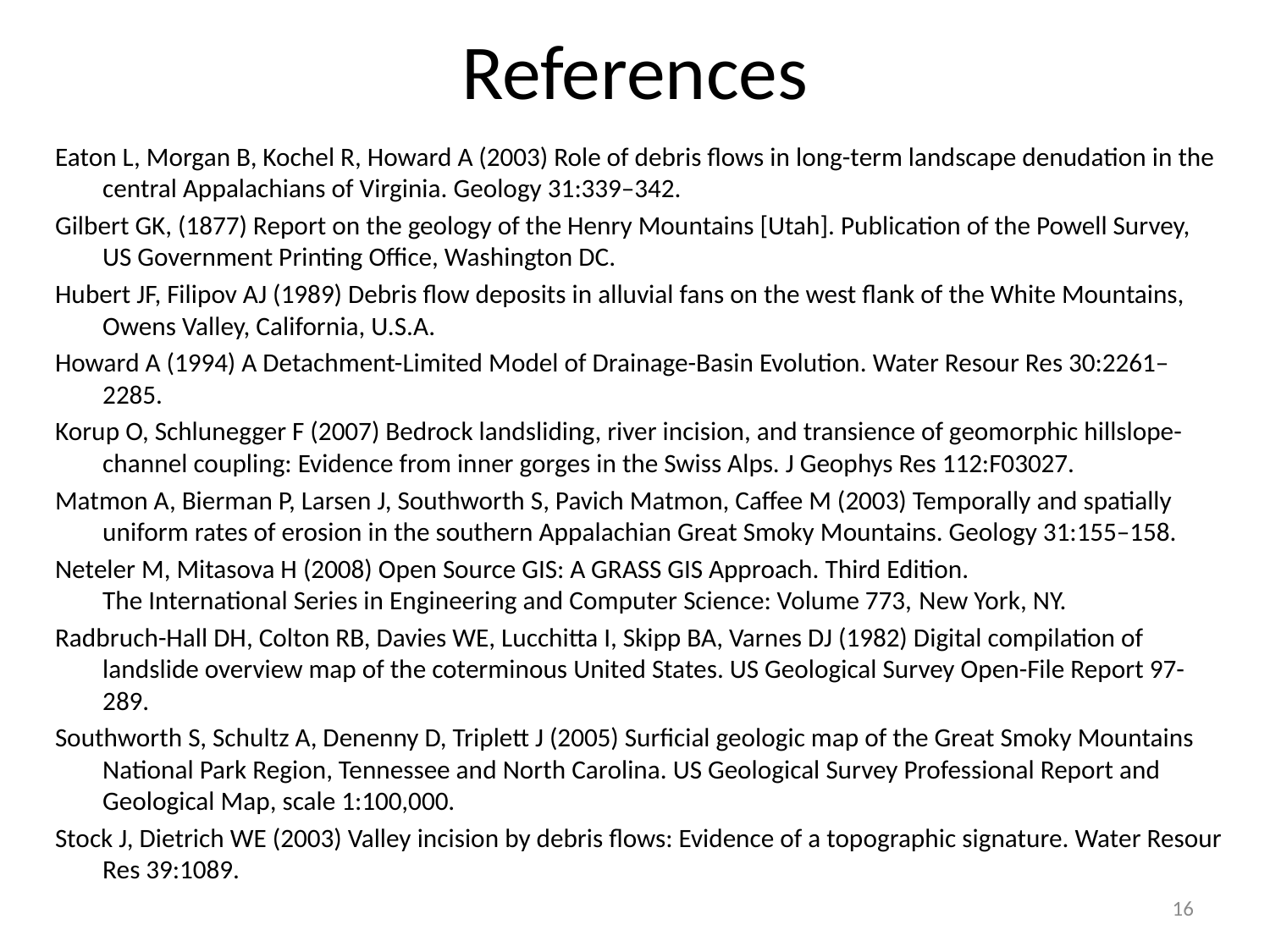

# References
Eaton L, Morgan B, Kochel R, Howard A (2003) Role of debris flows in long-term landscape denudation in the central Appalachians of Virginia. Geology 31:339–342.
Gilbert GK, (1877) Report on the geology of the Henry Mountains [Utah]. Publication of the Powell Survey, US Government Printing Office, Washington DC.
Hubert JF, Filipov AJ (1989) Debris flow deposits in alluvial fans on the west flank of the White Mountains, Owens Valley, California, U.S.A.
Howard A (1994) A Detachment-Limited Model of Drainage-Basin Evolution. Water Resour Res 30:2261–2285.
Korup O, Schlunegger F (2007) Bedrock landsliding, river incision, and transience of geomorphic hillslope-channel coupling: Evidence from inner gorges in the Swiss Alps. J Geophys Res 112:F03027.
Matmon A, Bierman P, Larsen J, Southworth S, Pavich Matmon, Caffee M (2003) Temporally and spatially uniform rates of erosion in the southern Appalachian Great Smoky Mountains. Geology 31:155–158.
Neteler M, Mitasova H (2008) Open Source GIS: A GRASS GIS Approach. Third Edition.
The International Series in Engineering and Computer Science: Volume 773, New York, NY.
Radbruch-Hall DH, Colton RB, Davies WE, Lucchitta I, Skipp BA, Varnes DJ (1982) Digital compilation of landslide overview map of the coterminous United States. US Geological Survey Open-File Report 97-289.
Southworth S, Schultz A, Denenny D, Triplett J (2005) Surficial geologic map of the Great Smoky Mountains National Park Region, Tennessee and North Carolina. US Geological Survey Professional Report and Geological Map, scale 1:100,000.
Stock J, Dietrich WE (2003) Valley incision by debris flows: Evidence of a topographic signature. Water Resour Res 39:1089.
16